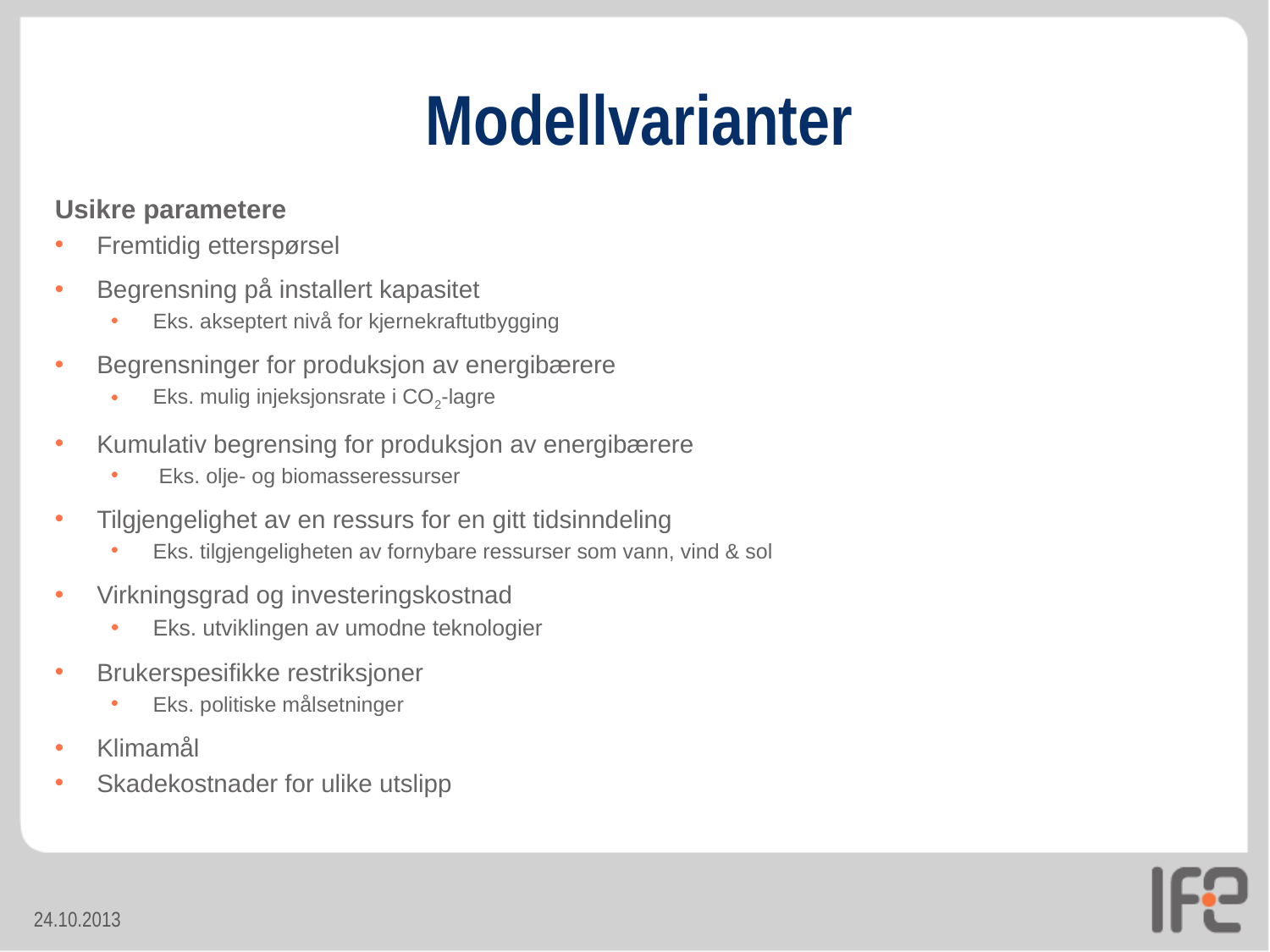

# Modellvarianter
Usikre parametere
Fremtidig etterspørsel

Begrensning på installert kapasitet
Eks. akseptert nivå for kjernekraftutbygging

Begrensninger for produksjon av energibærere
Eks. mulig injeksjonsrate i CO2-lagre

Kumulativ begrensing for produksjon av energibærere
 Eks. olje- og biomasseressurser

Tilgjengelighet av en ressurs for en gitt tidsinndeling
Eks. tilgjengeligheten av fornybare ressurser som vann, vind & sol

Virkningsgrad og investeringskostnad
Eks. utviklingen av umodne teknologier

Brukerspesifikke restriksjoner
Eks. politiske målsetninger

Klimamål
Skadekostnader for ulike utslipp

24.10.2013